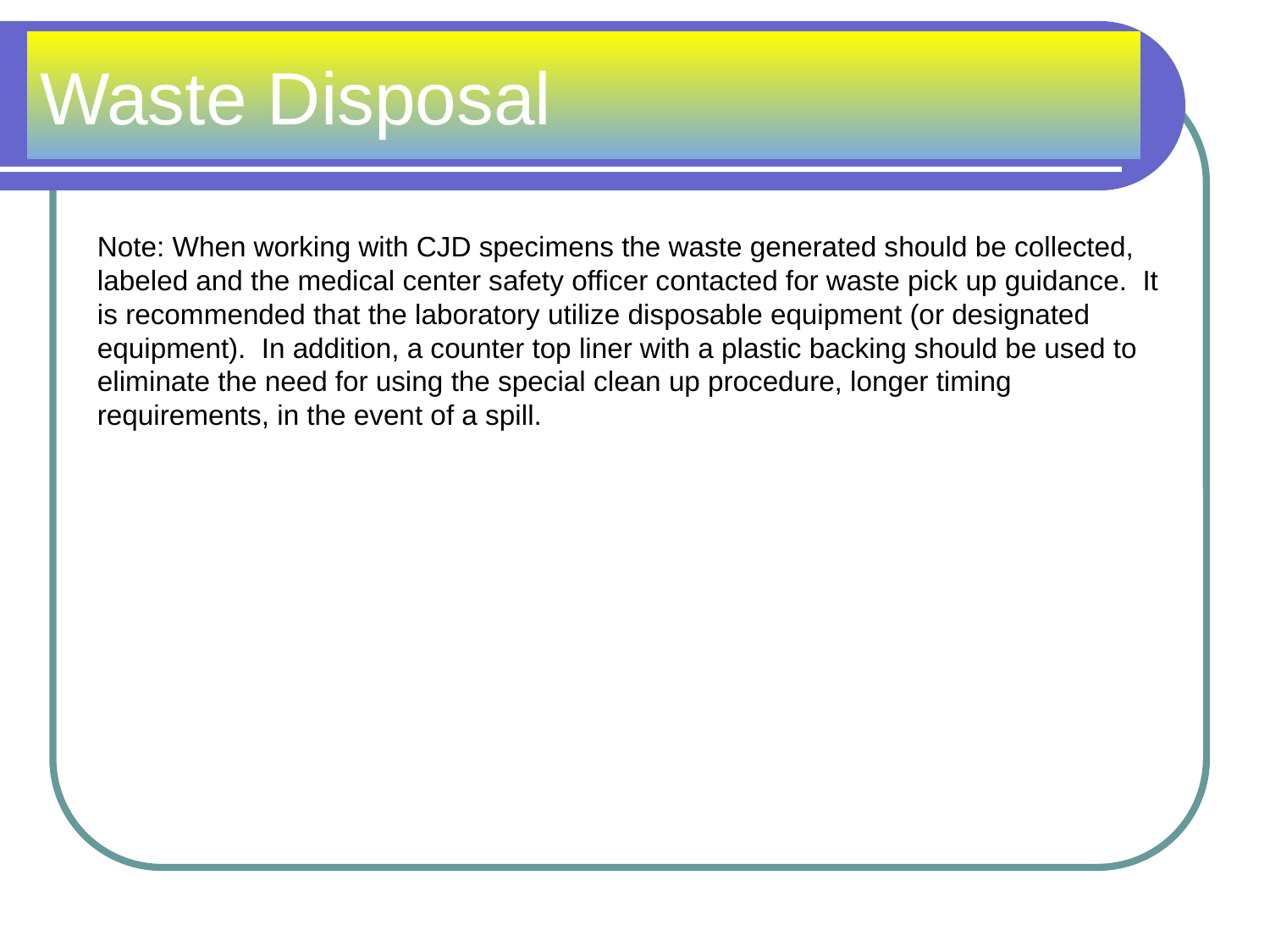

# Waste Disposal
Note: When working with CJD specimens the waste generated should be collected, labeled and the medical center safety officer contacted for waste pick up guidance.  It is recommended that the laboratory utilize disposable equipment (or designated equipment).  In addition, a counter top liner with a plastic backing should be used to eliminate the need for using the special clean up procedure, longer timing requirements, in the event of a spill.